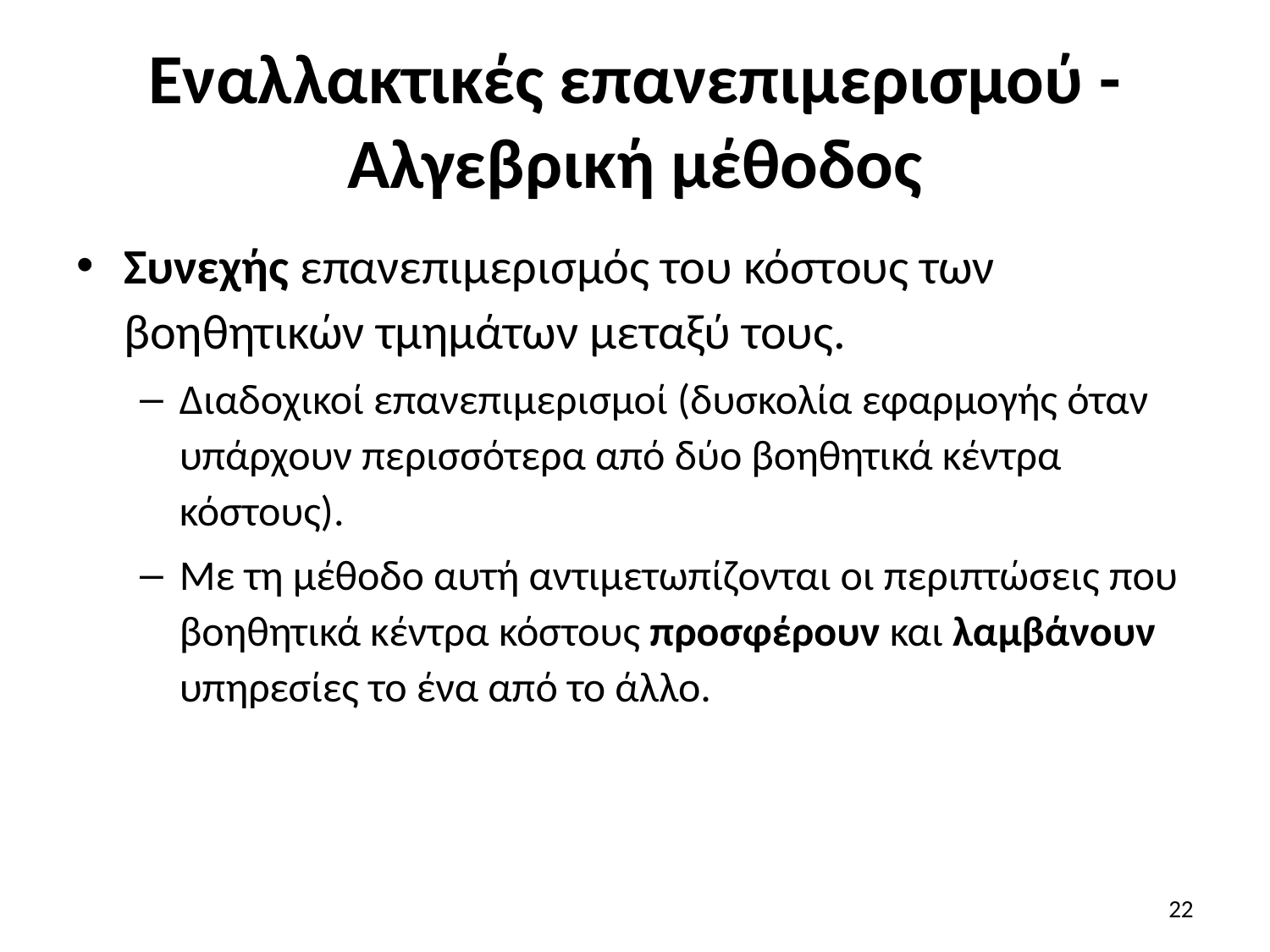

# Εναλλακτικές επανεπιμερισμού - Αλγεβρική μέθοδος
Συνεχής επανεπιμερισμός του κόστους των  βοηθητικών τμημάτων μεταξύ τους.
Διαδοχικοί επανεπιμερισμοί (δυσκολία εφαρμογής όταν υπάρχουν περισσότερα από δύο βοηθητικά κέντρα κόστους).
Με τη μέθοδο αυτή αντιμετωπίζονται οι περιπτώσεις που βοηθητικά κέντρα κόστους προσφέρουν και λαμβάνουν υπηρεσίες το ένα από το άλλο.
22